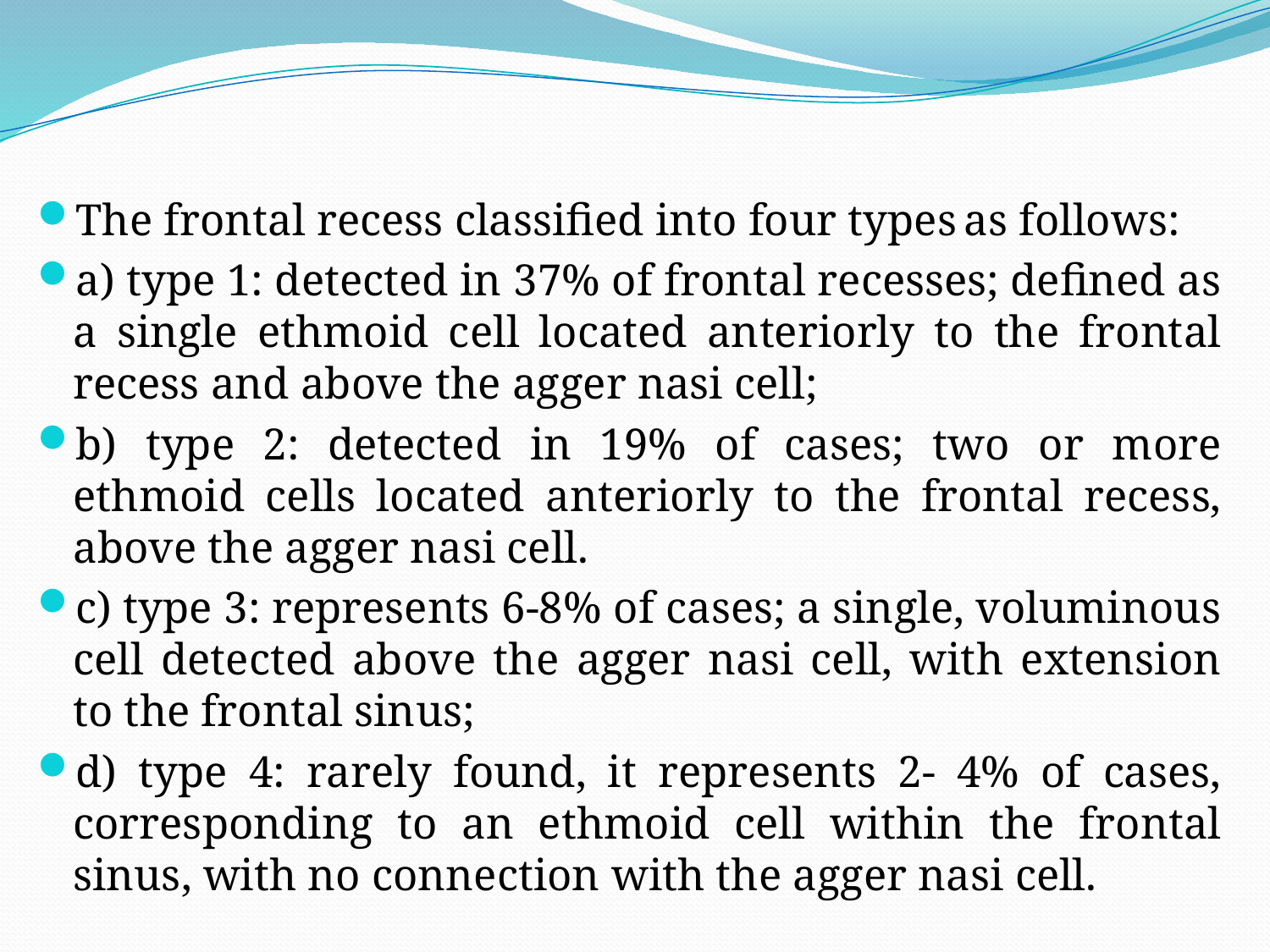

#
The frontal recess classified into four types as follows:
a) type 1: detected in 37% of frontal recesses; defined as a single ethmoid cell located anteriorly to the frontal recess and above the agger nasi cell;
b) type 2: detected in 19% of cases; two or more ethmoid cells located anteriorly to the frontal recess, above the agger nasi cell.
c) type 3: represents 6-8% of cases; a single, voluminous cell detected above the agger nasi cell, with extension to the frontal sinus;
d) type 4: rarely found, it represents 2- 4% of cases, corresponding to an ethmoid cell within the frontal sinus, with no connection with the agger nasi cell.